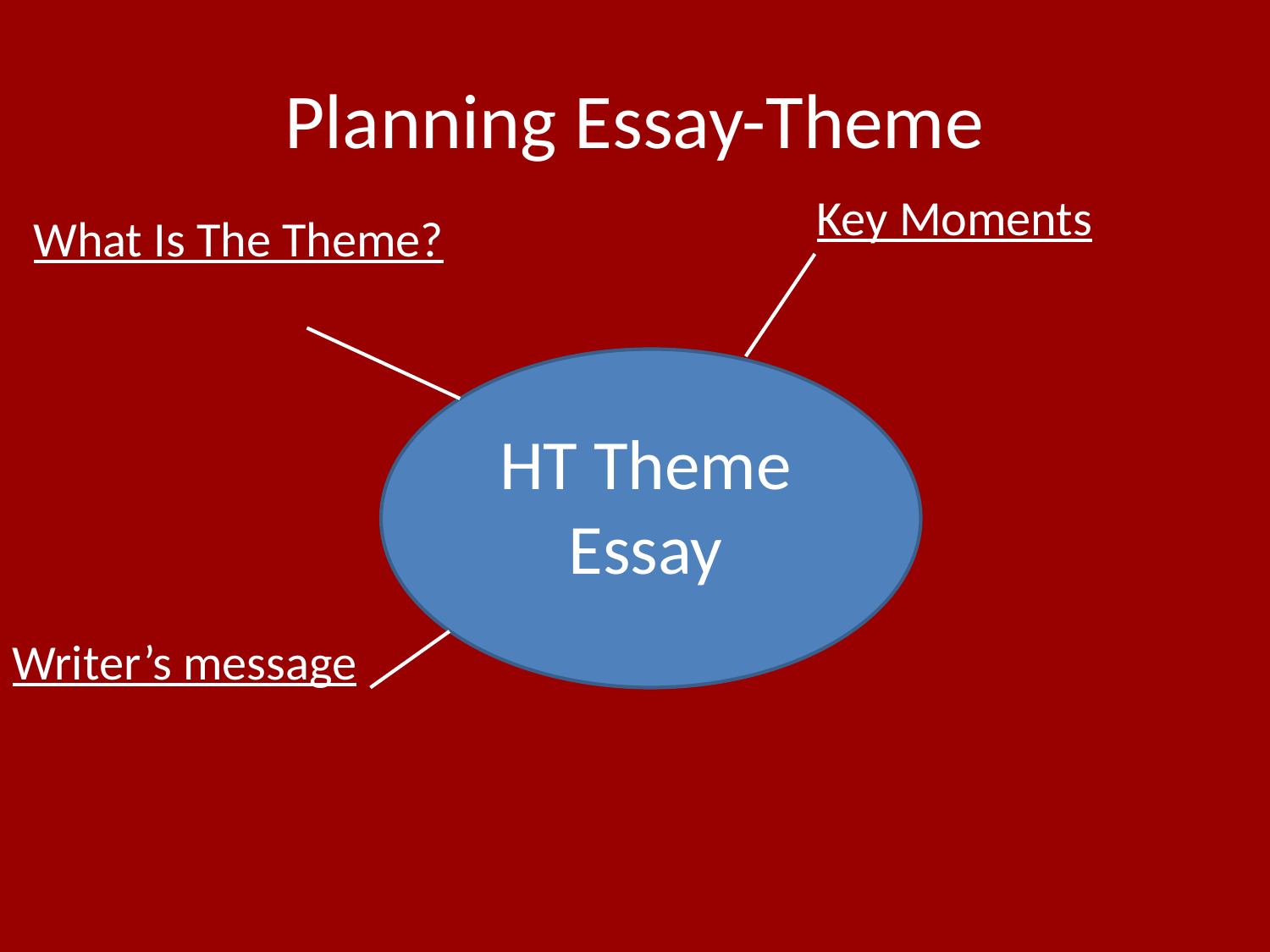

# Planning Essay-Theme
Key Moments
What Is The Theme?

HT Theme Essay
Writer’s message